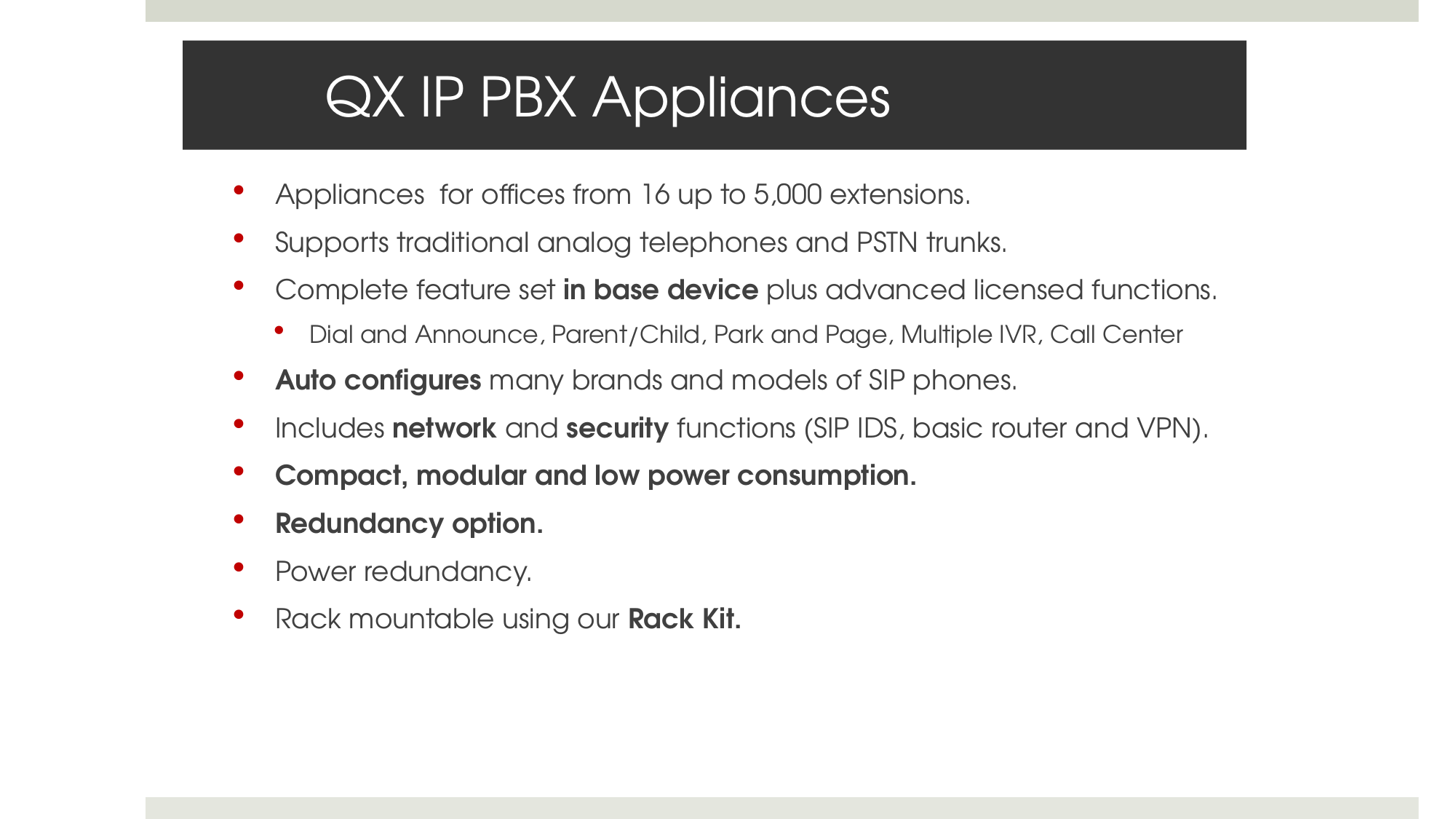

# QX IP PBX Appliances
Appliances  for offices from 16 up to 5,000 extensions.
Supports traditional analog telephones and PSTN trunks.
Complete feature set in base device plus advanced licensed functions.
Dial and Announce, Parent/Child, Park and Page, Multiple IVR, Call Center
Auto configures many brands and models of SIP phones.
Includes network and security functions (SIP IDS, basic router and VPN).
Compact, modular and low power consumption.
Redundancy option.
Power redundancy.
Rack mountable using our Rack Kit.